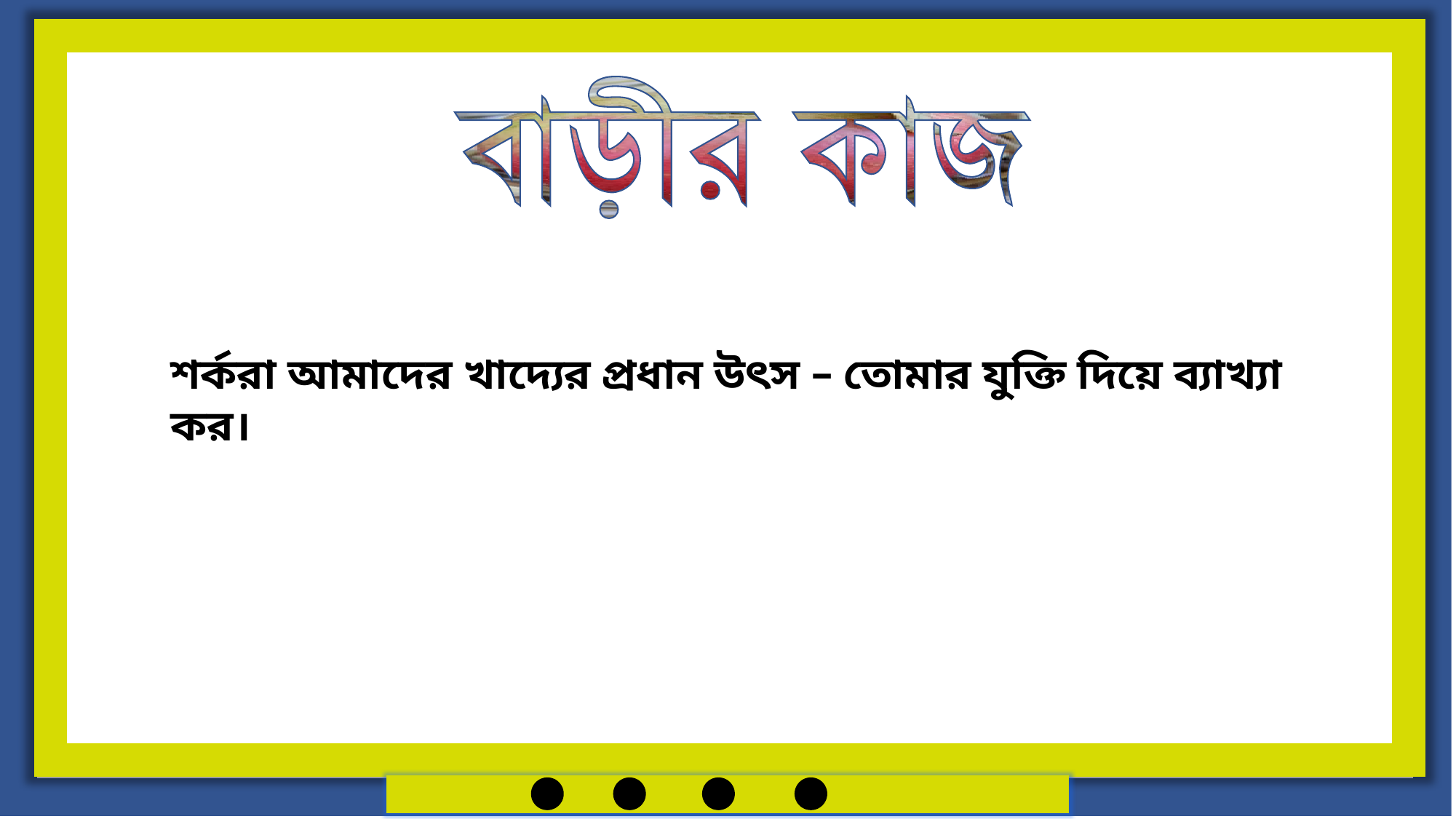

শর্করা আমাদের খাদ্যের প্রধান উৎস – তোমার যুক্তি দিয়ে ব্যাখ্যা  কর।